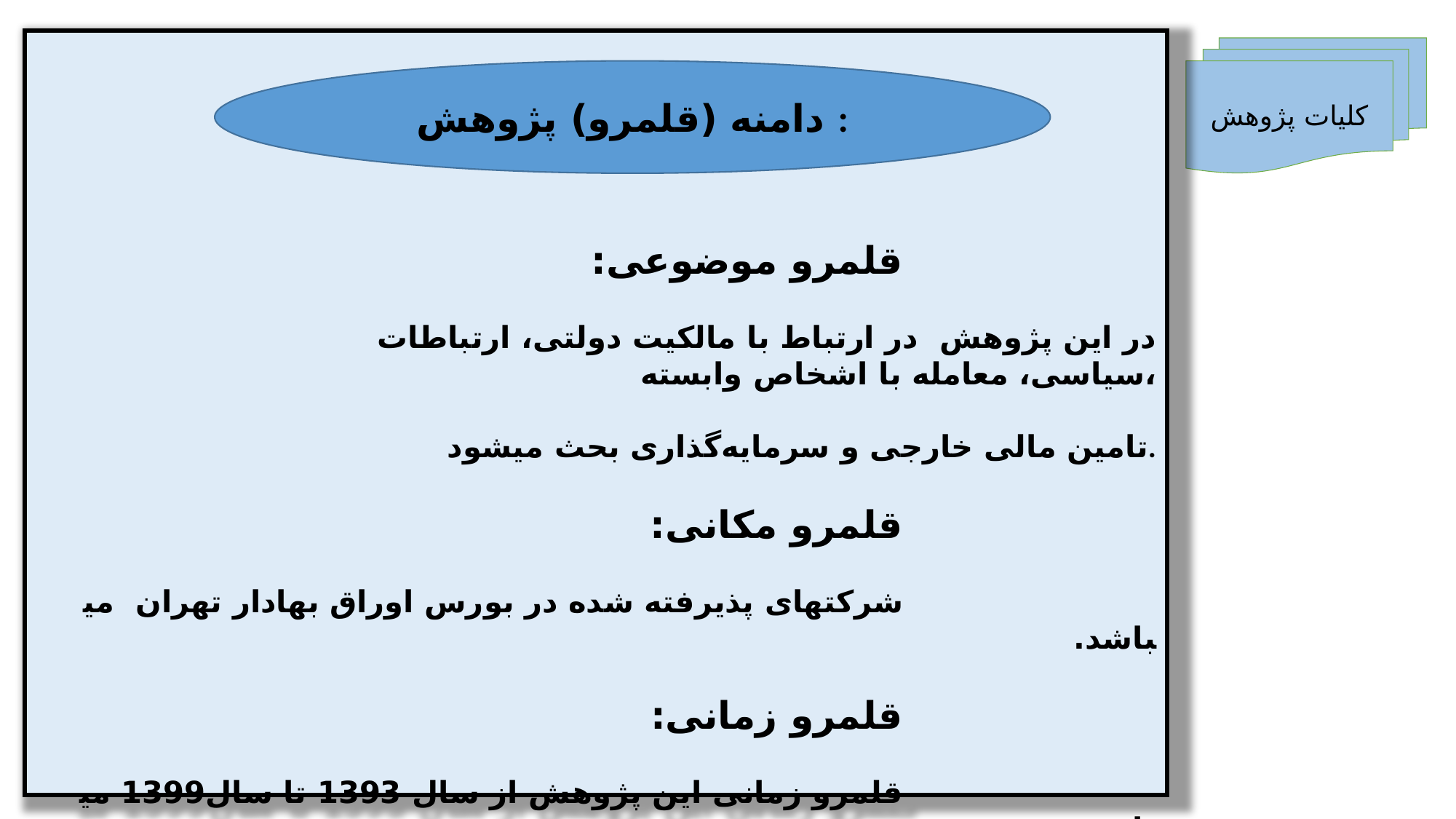

قلمرو موضوعی:

                        در این پژوهش  در ارتباط با مالکیت دولتی، ارتباطات سیاسی، معامله با اشخاص وابسته،

                        تامین مالی خارجی و سرمایه‌گذاری بحث می­شود.

                        قلمرو مکانی:

                        شرکت­های پذیرفته شده در بورس اوراق بهادار تهران  می­باشد.

                        قلمرو زمانی:

                        قلمرو زمانی این پژوهش از سال 1393 تا سال1399 می­باشد.

کلیات پژوهش
دامنه (قلمرو) پژوهش :